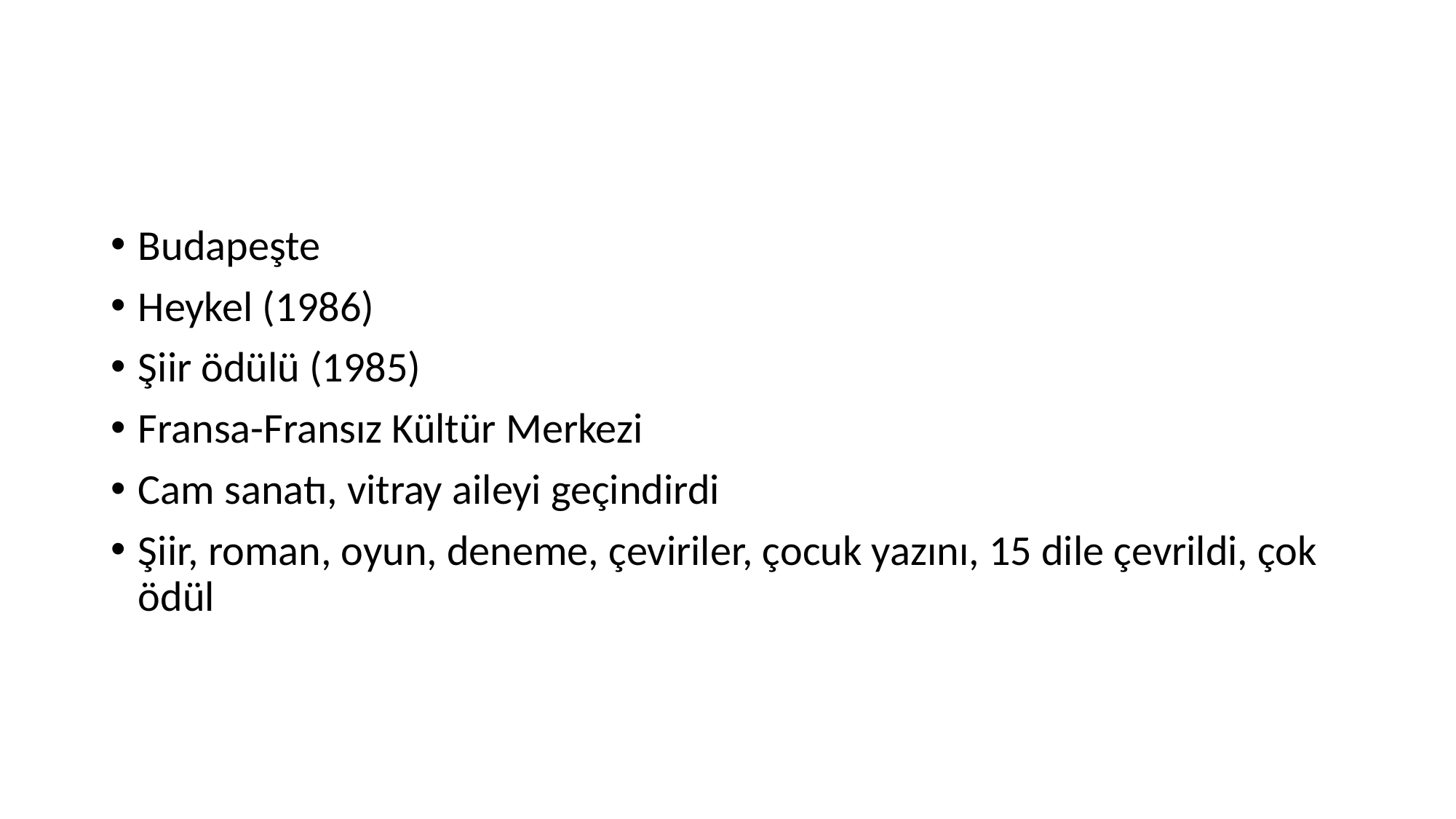

#
Budapeşte
Heykel (1986)
Şiir ödülü (1985)
Fransa-Fransız Kültür Merkezi
Cam sanatı, vitray aileyi geçindirdi
Şiir, roman, oyun, deneme, çeviriler, çocuk yazını, 15 dile çevrildi, çok ödül